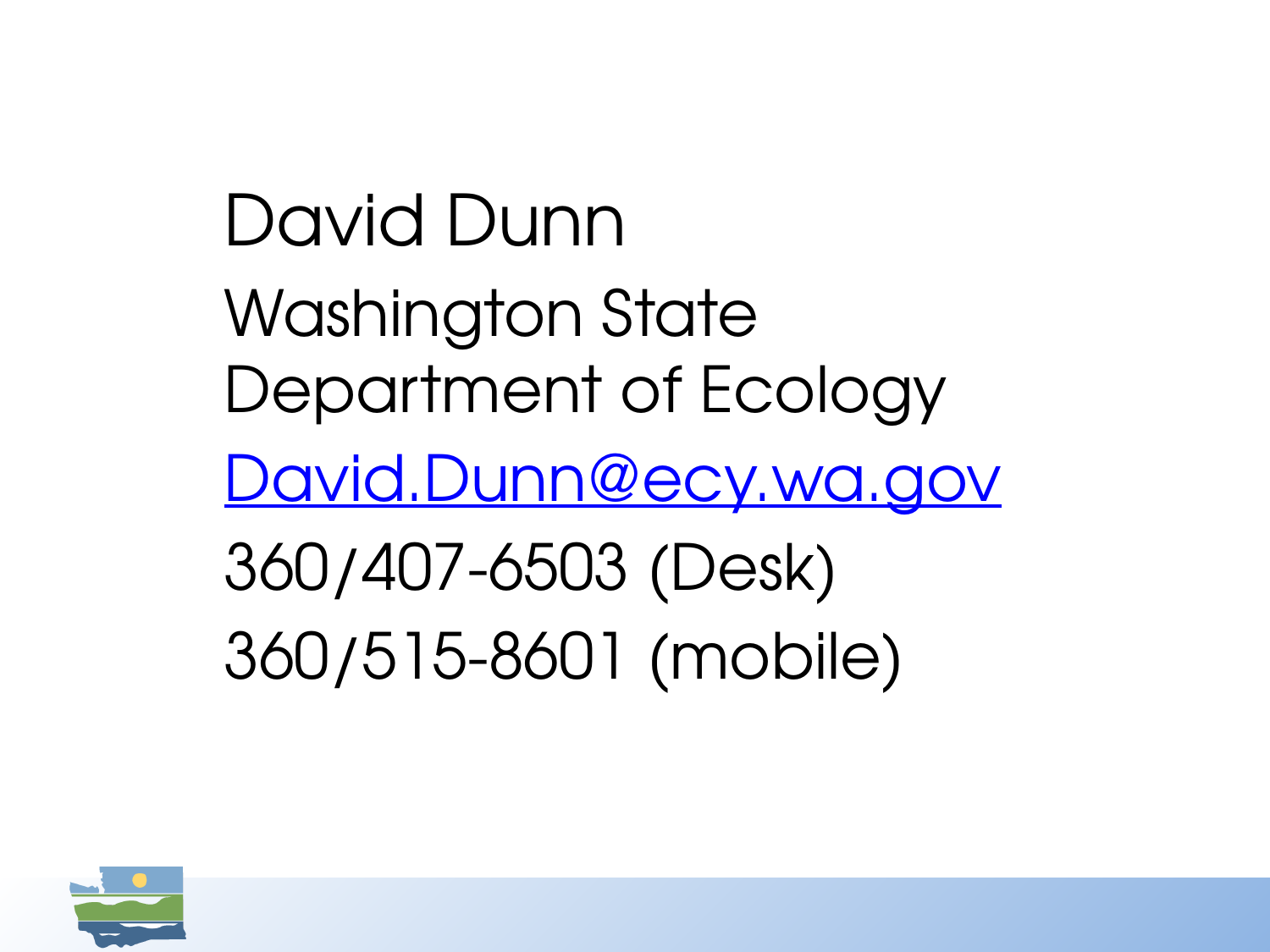

David Dunn
Washington State Department of Ecology
David.Dunn@ecy.wa.gov
360/407-6503 (Desk)
360/515-8601 (mobile)